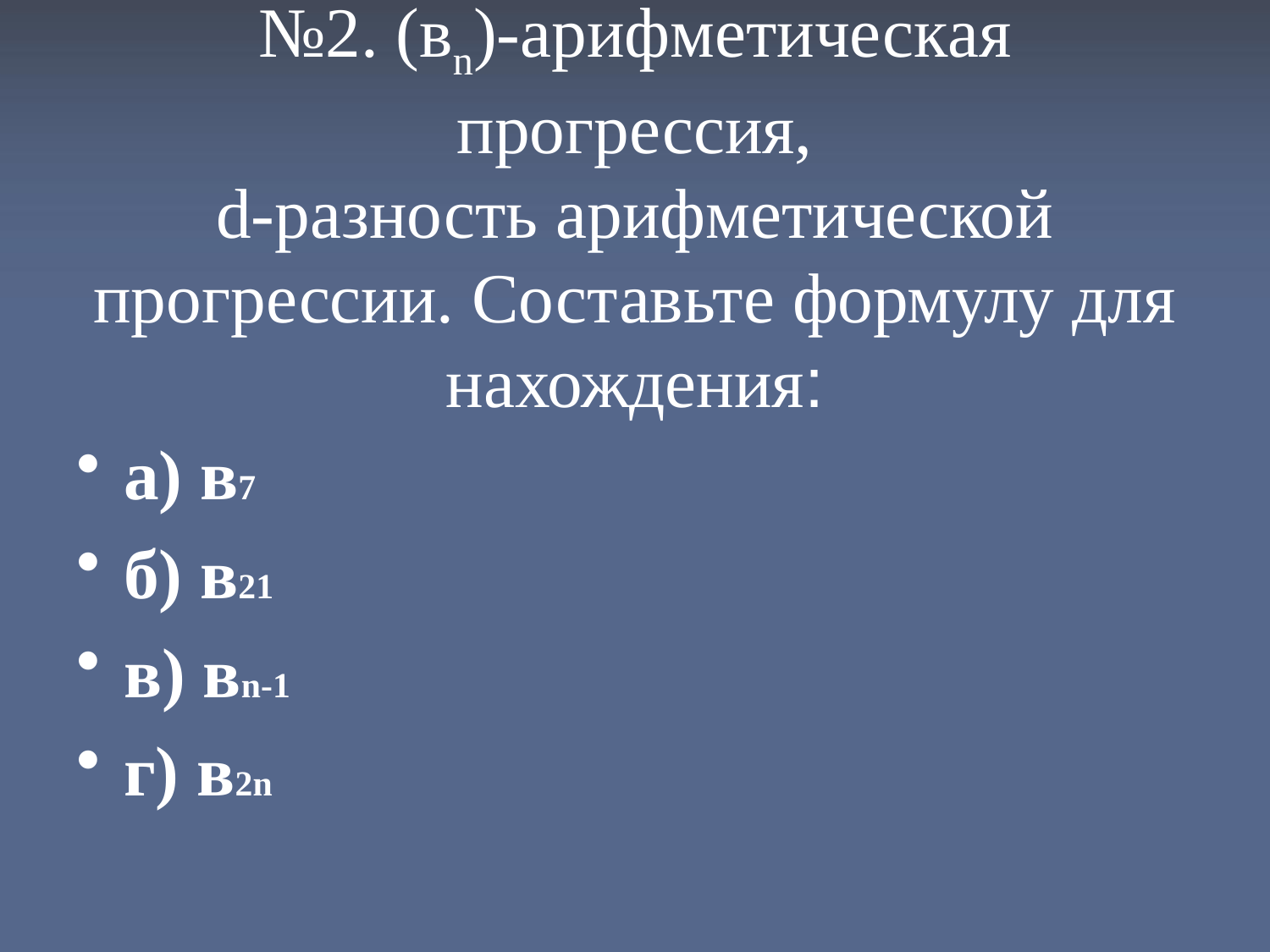

# №2. (вn)-арифметическая прогрессия, d-разность арифметической прогрессии. Составьте формулу для нахождения:
а) в7
б) в21
в) вn-1
г) в2n